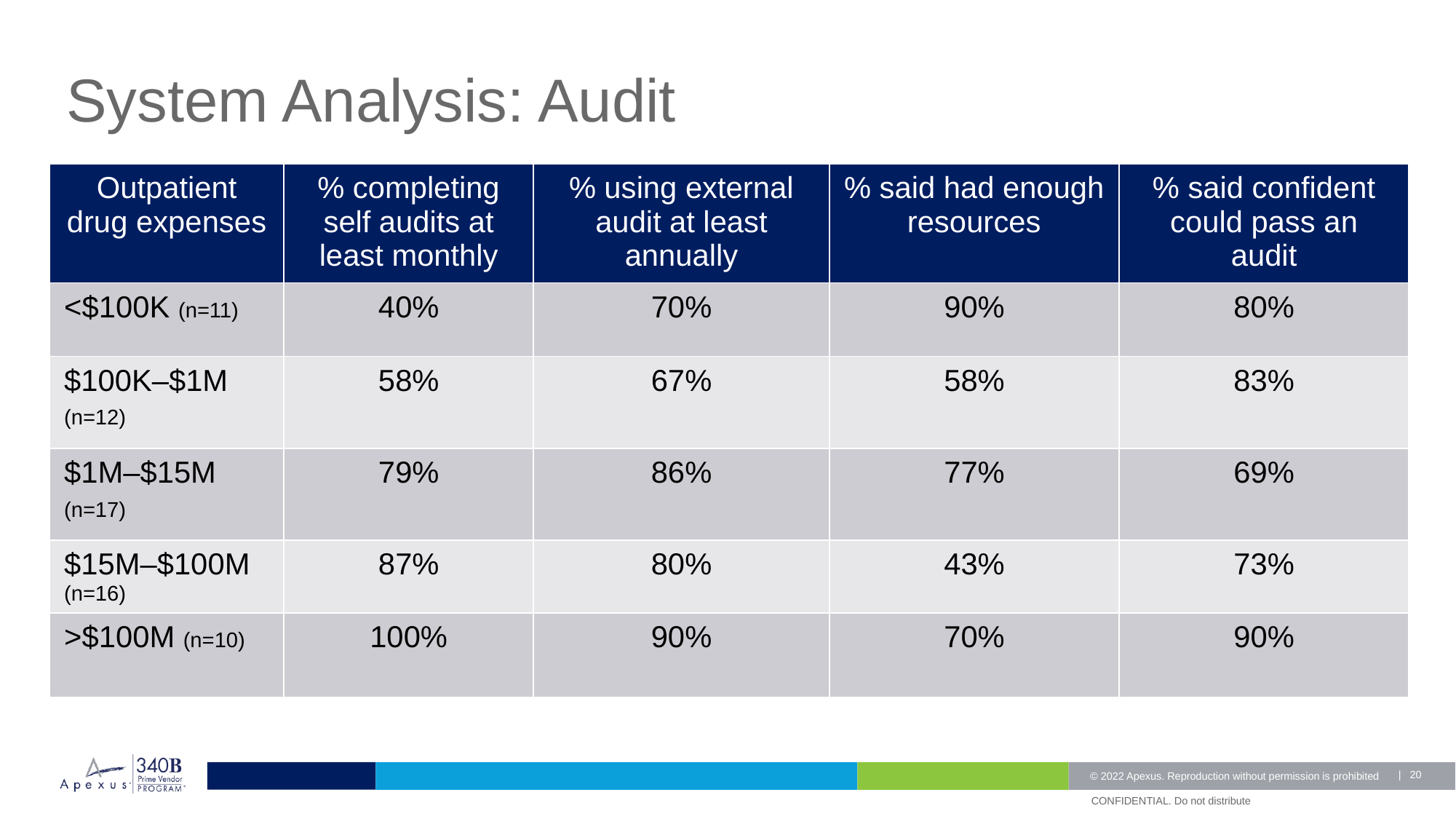

# System Analysis: Audit
| Outpatient drug expenses | % completing self audits at least monthly | % using external audit at least annually | % said had enough resources | % said confident could pass an audit |
| --- | --- | --- | --- | --- |
| <$100K (n=11) | 40% | 70% | 90% | 80% |
| $100K–$1M (n=12) | 58% | 67% | 58% | 83% |
| $1M–$15M (n=17) | 79% | 86% | 77% | 69% |
| $15M–$100M (n=16) | 87% | 80% | 43% | 73% |
| >$100M (n=10) | 100% | 90% | 70% | 90% |